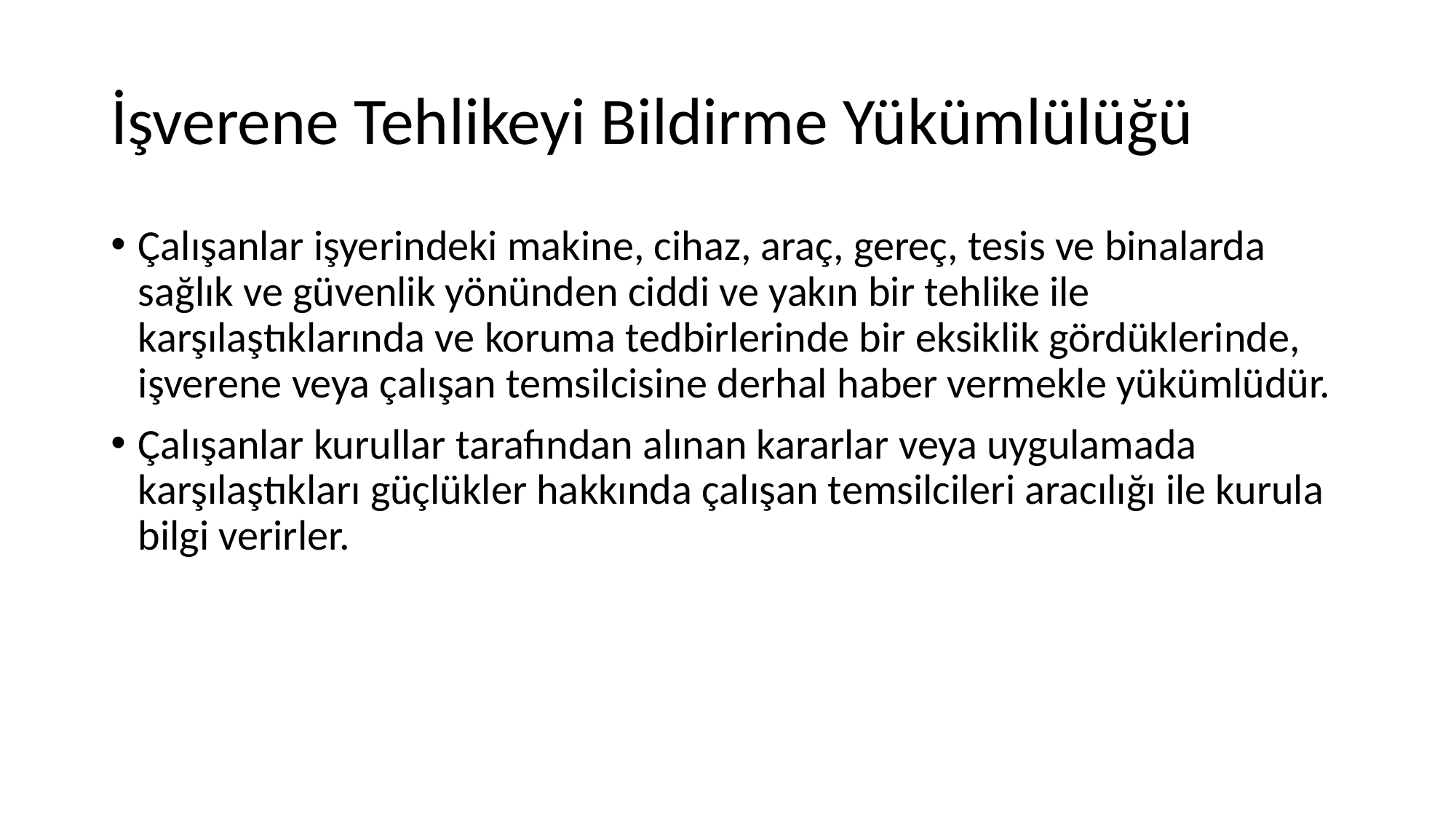

# İşverene Tehlikeyi Bildirme Yükümlülüğü
Çalışanlar işyerindeki makine, cihaz, araç, gereç, tesis ve binalarda sağlık ve güvenlik yönünden ciddi ve yakın bir tehlike ile karşılaştıklarında ve koruma tedbirlerinde bir eksiklik gördüklerinde, işverene veya çalışan temsilcisine derhal haber vermekle yükümlüdür.
Çalışanlar kurullar tarafından alınan kararlar veya uygulamada karşılaştıkları güçlükler hakkında çalışan temsilcileri aracılığı ile kurula bilgi verirler.